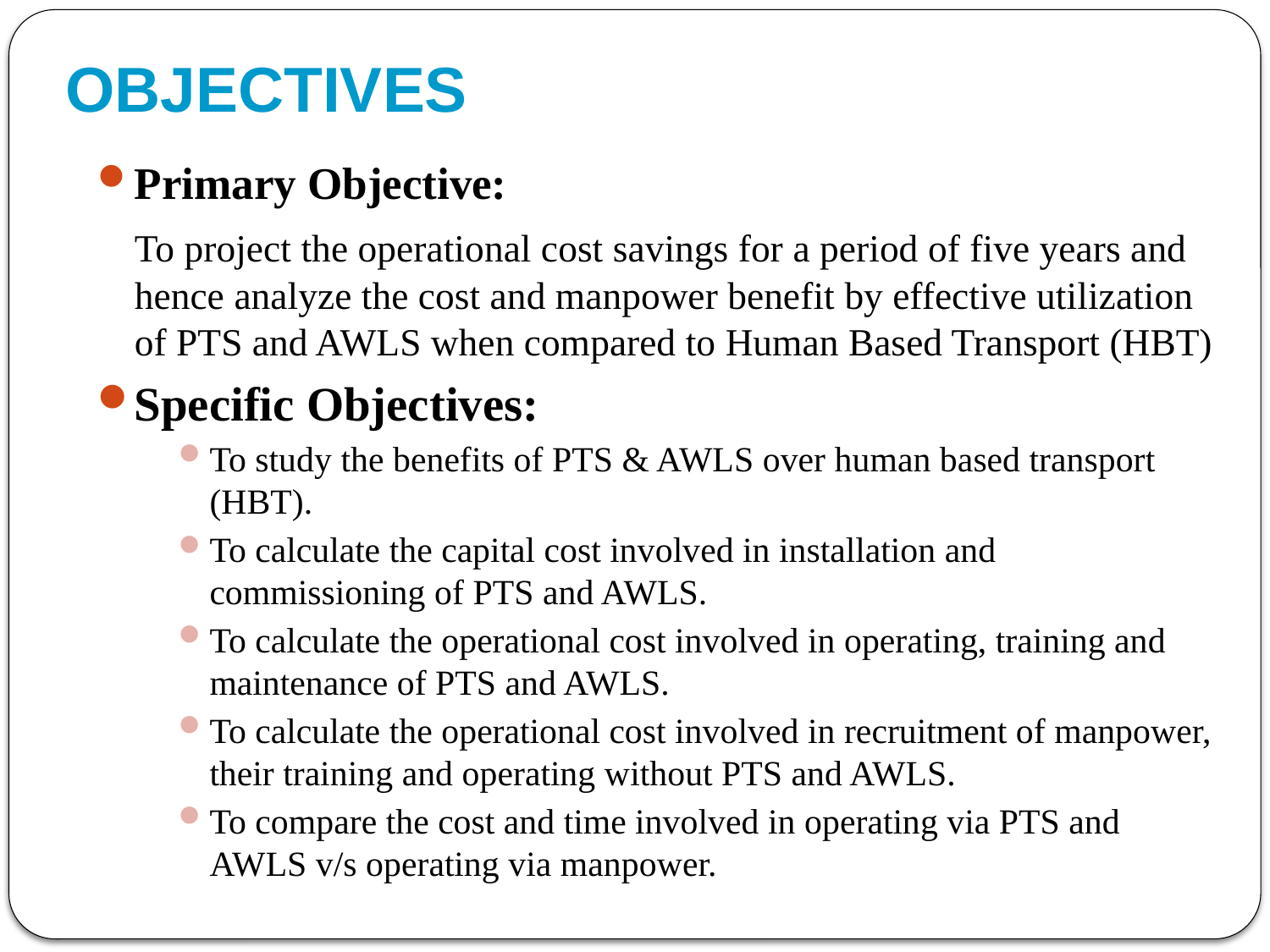

# OBJECTIVES
Primary Objective:
	To project the operational cost savings for a period of five years and hence analyze the cost and manpower benefit by effective utilization of PTS and AWLS when compared to Human Based Transport (HBT)
Specific Objectives:
To study the benefits of PTS & AWLS over human based transport (HBT).
To calculate the capital cost involved in installation and commissioning of PTS and AWLS.
To calculate the operational cost involved in operating, training and maintenance of PTS and AWLS.
To calculate the operational cost involved in recruitment of manpower, their training and operating without PTS and AWLS.
To compare the cost and time involved in operating via PTS and AWLS v/s operating via manpower.